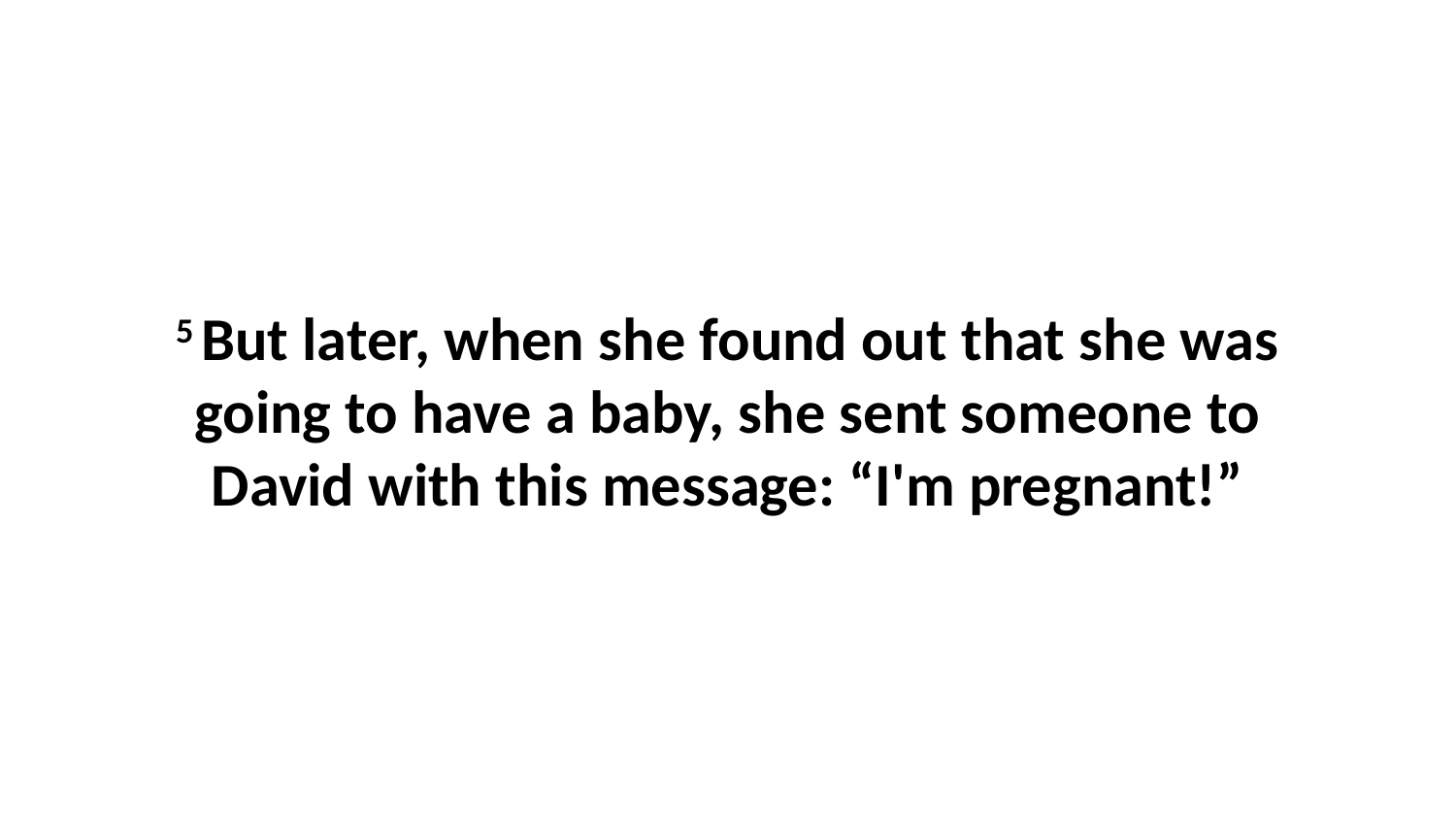

5 But later, when she found out that she was going to have a baby, she sent someone to David with this message: “I'm pregnant!”